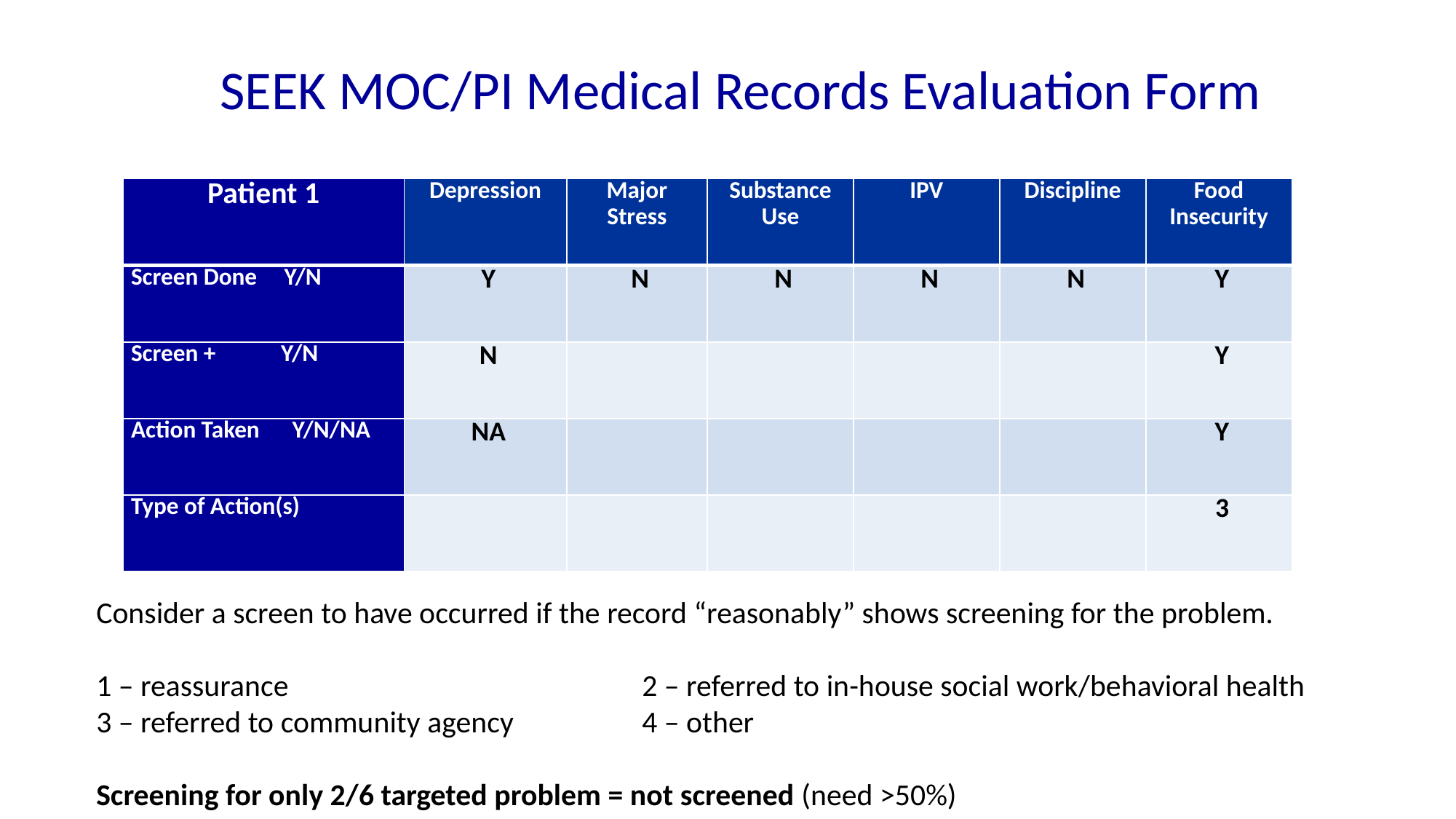

# SEEK MOC/PI Medical Records Evaluation Form
| Patient 1 | Depression | Major Stress | Substance Use | IPV | Discipline | Food Insecurity |
| --- | --- | --- | --- | --- | --- | --- |
| Screen Done Y/N | Y | N | N | N | N | Y |
| Screen + Y/N | N |  |  |  |  | Y |
| Action Taken Y/N/NA | NA |  |  |  |  | Y |
| Type of Action(s) |  |  |  |  |  | 3 |
Consider a screen to have occurred if the record “reasonably” shows screening for the problem.

1 – reassurance				2 – referred to in-house social work/behavioral health
3 – referred to community agency		4 – other

Screening for only 2/6 targeted problem = not screened (need >50%)